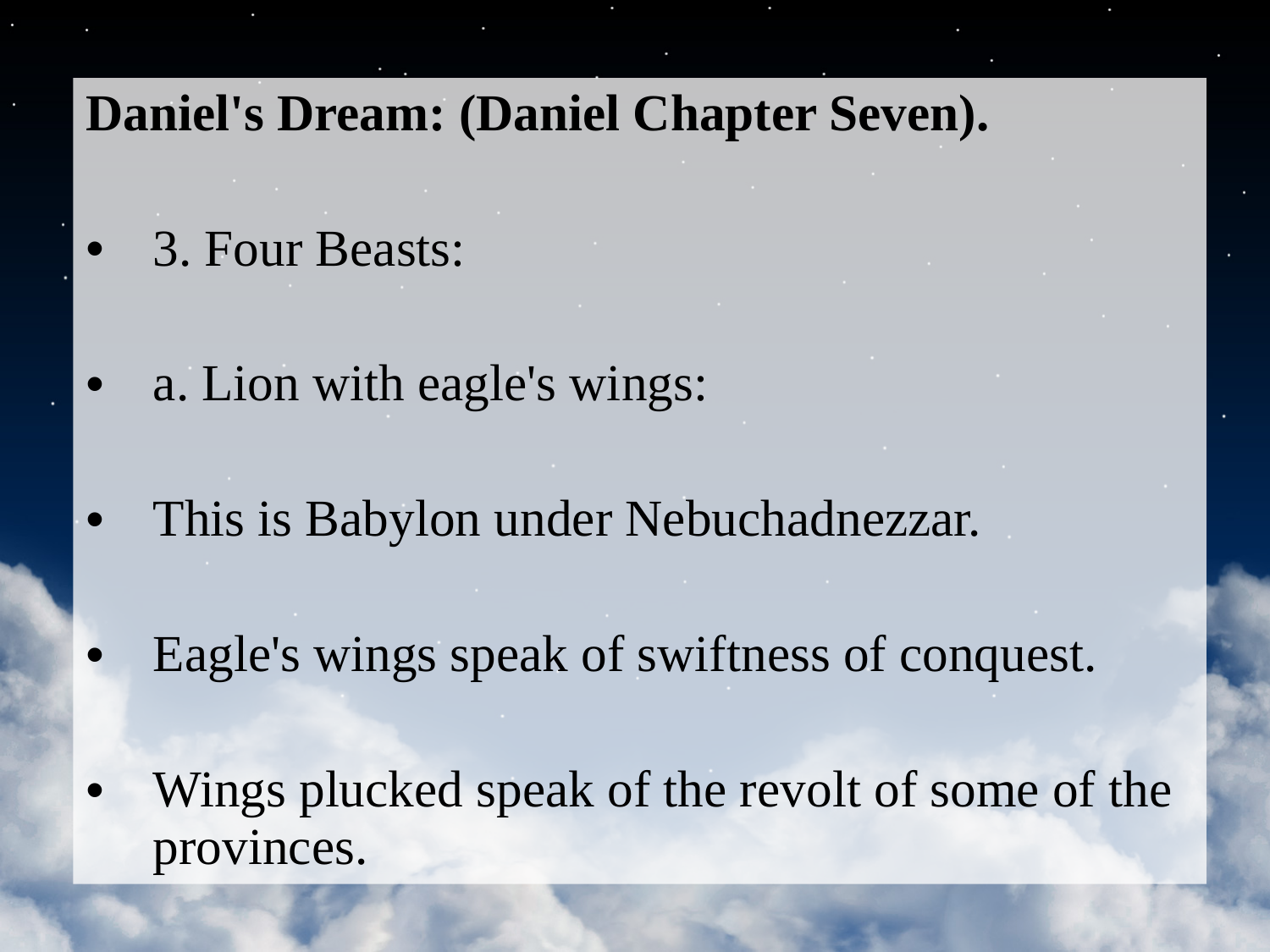

Daniel's Dream: (Daniel Chapter Seven).

3. Four Beasts:

a. Lion with eagle's wings:

This is Babylon under Nebuchadnezzar.

Eagle's wings speak of swiftness of conquest.

Wings plucked speak of the revolt of some of the provinces.